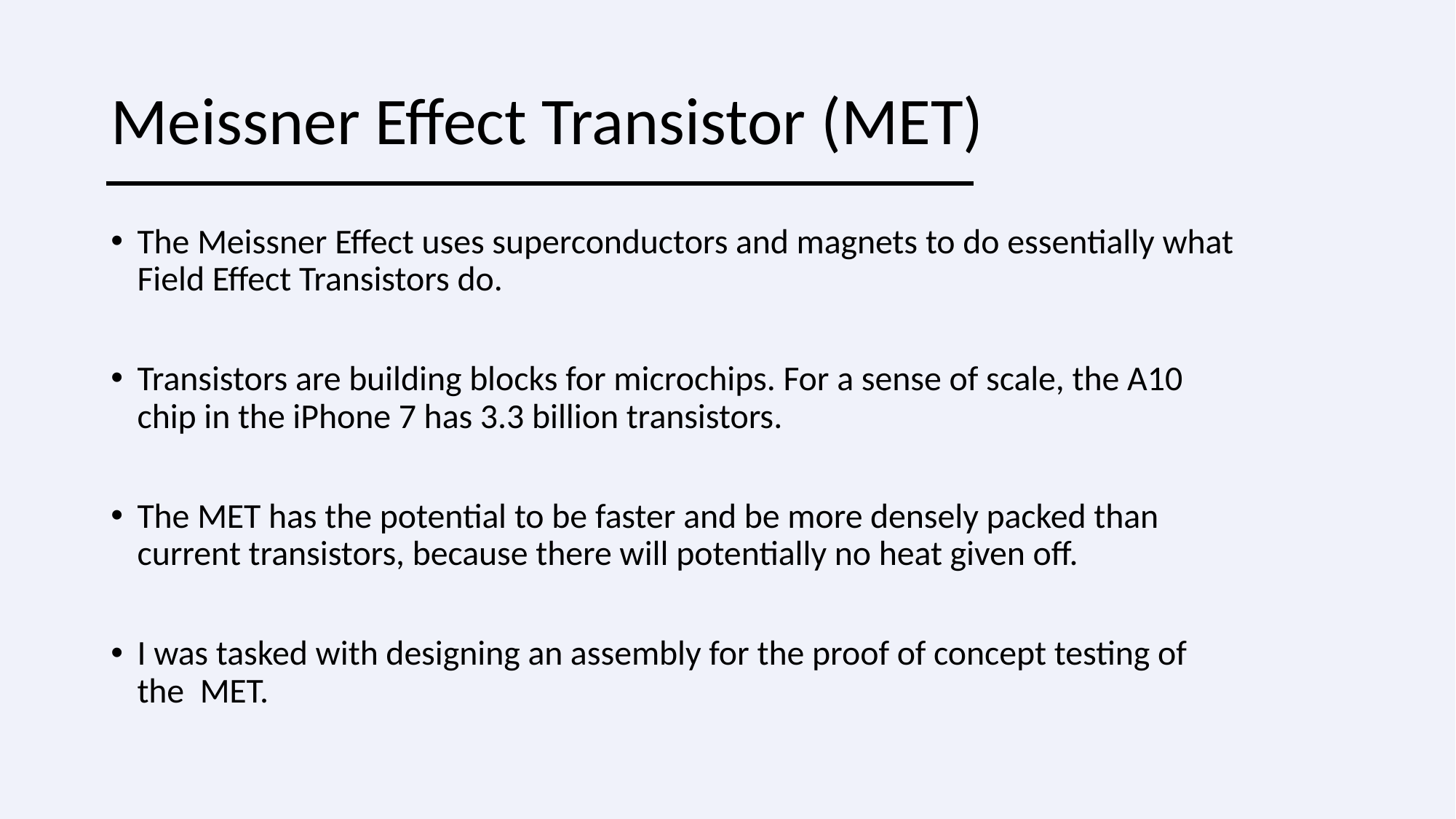

# Meissner Effect Transistor (MET)
The Meissner Effect uses superconductors and magnets to do essentially what Field Effect Transistors do.

Transistors are building blocks for microchips. For a sense of scale, the A10 chip in the iPhone 7 has 3.3 billion transistors.

The MET has the potential to be faster and be more densely packed than current transistors, because there will potentially no heat given off.

I was tasked with designing an assembly for the proof of concept testing of the  MET.